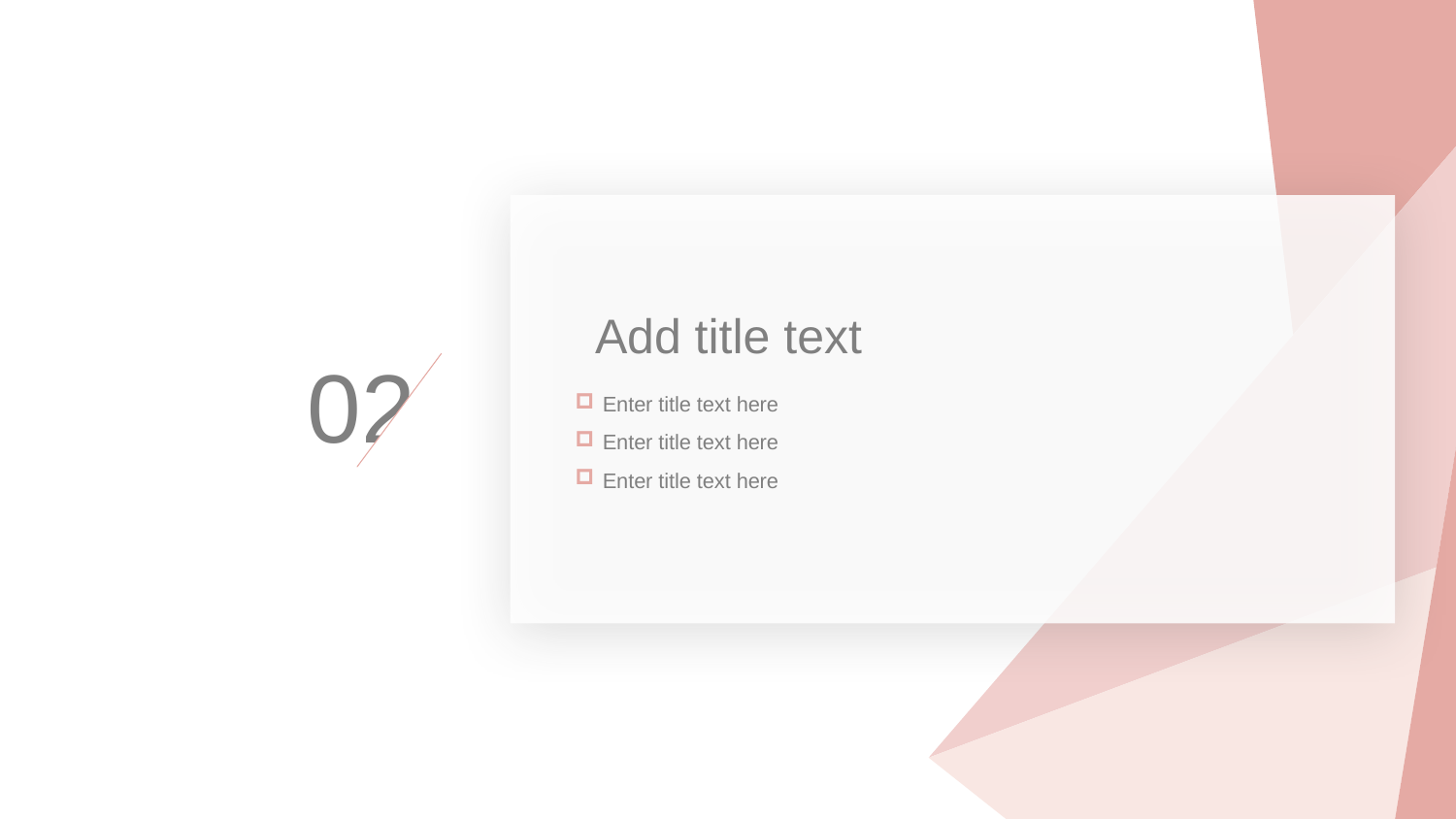

Add title text
02

Enter title text here
Enter title text here
Enter title text here